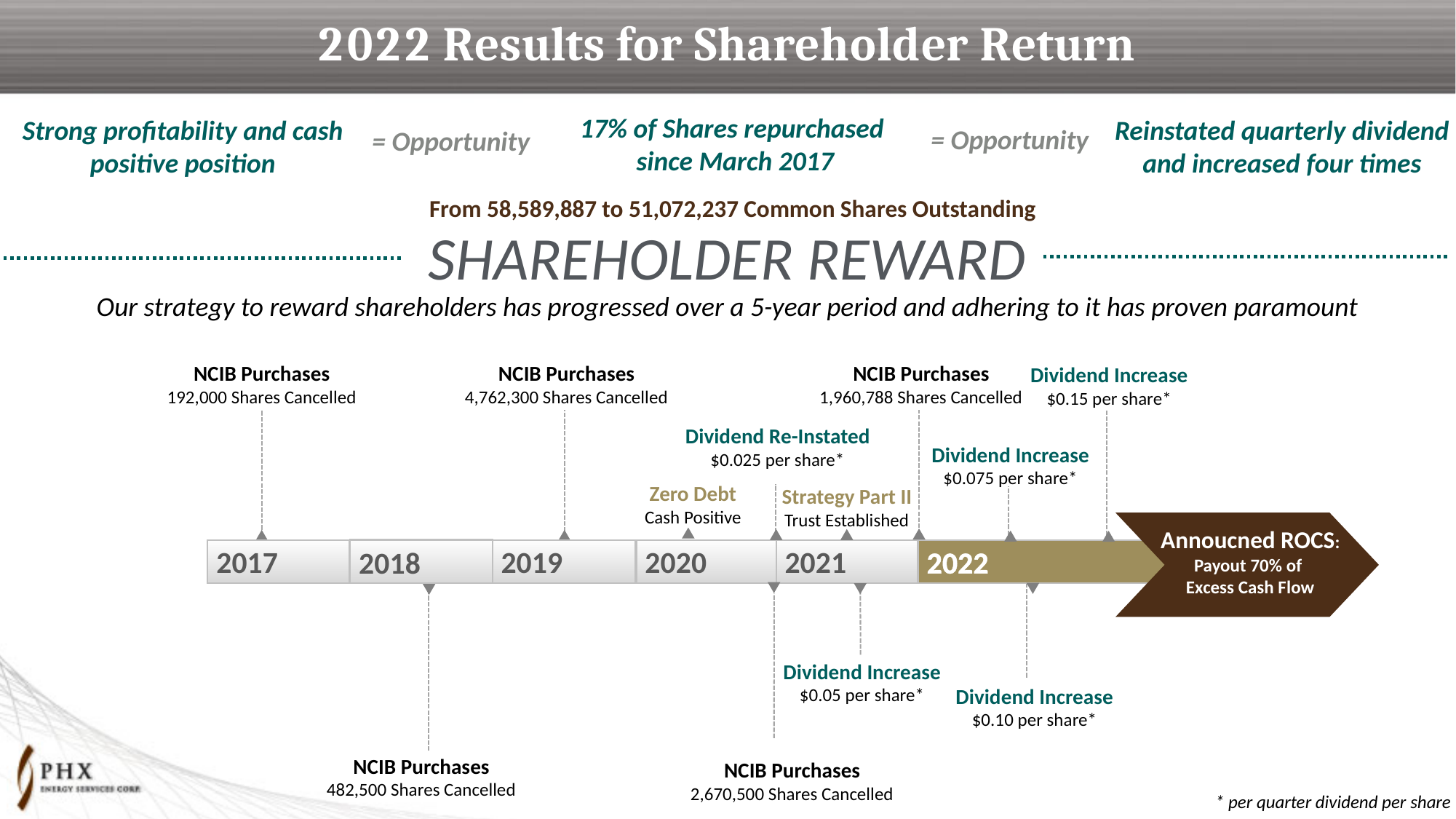

# 2022 Results for Shareholder Return
17% of Shares repurchased
since March 2017
Strong profitability and cash  positive position
Reinstated quarterly dividend and increased four times
= Opportunity
= Opportunity
From 58,589,887 to 51,072,237 Common Shares Outstanding
SHAREHOLDER REWARD
Our strategy to reward shareholders has progressed over a 5-year period and adhering to it has proven paramount
NCIB Purchases
192,000 Shares Cancelled
NCIB Purchases
4,762,300 Shares Cancelled
NCIB Purchases
1,960,788 Shares Cancelled
Dividend Increase
$0.15 per share*
Dividend Re-Instated
$0.025 per share*
Dividend Increase
$0.075 per share*
Zero Debt
Cash Positive
Strategy Part II
Trust Established

Annoucned ROCS:
Payout 70% of
Excess Cash Flow

2017
2018
2019
2020
2021
2022

Dividend Increase
$0.05 per share*
Dividend Increase
$0.10 per share*
NCIB Purchases
482,500 Shares Cancelled
NCIB Purchases
2,670,500 Shares Cancelled
* per quarter dividend per share